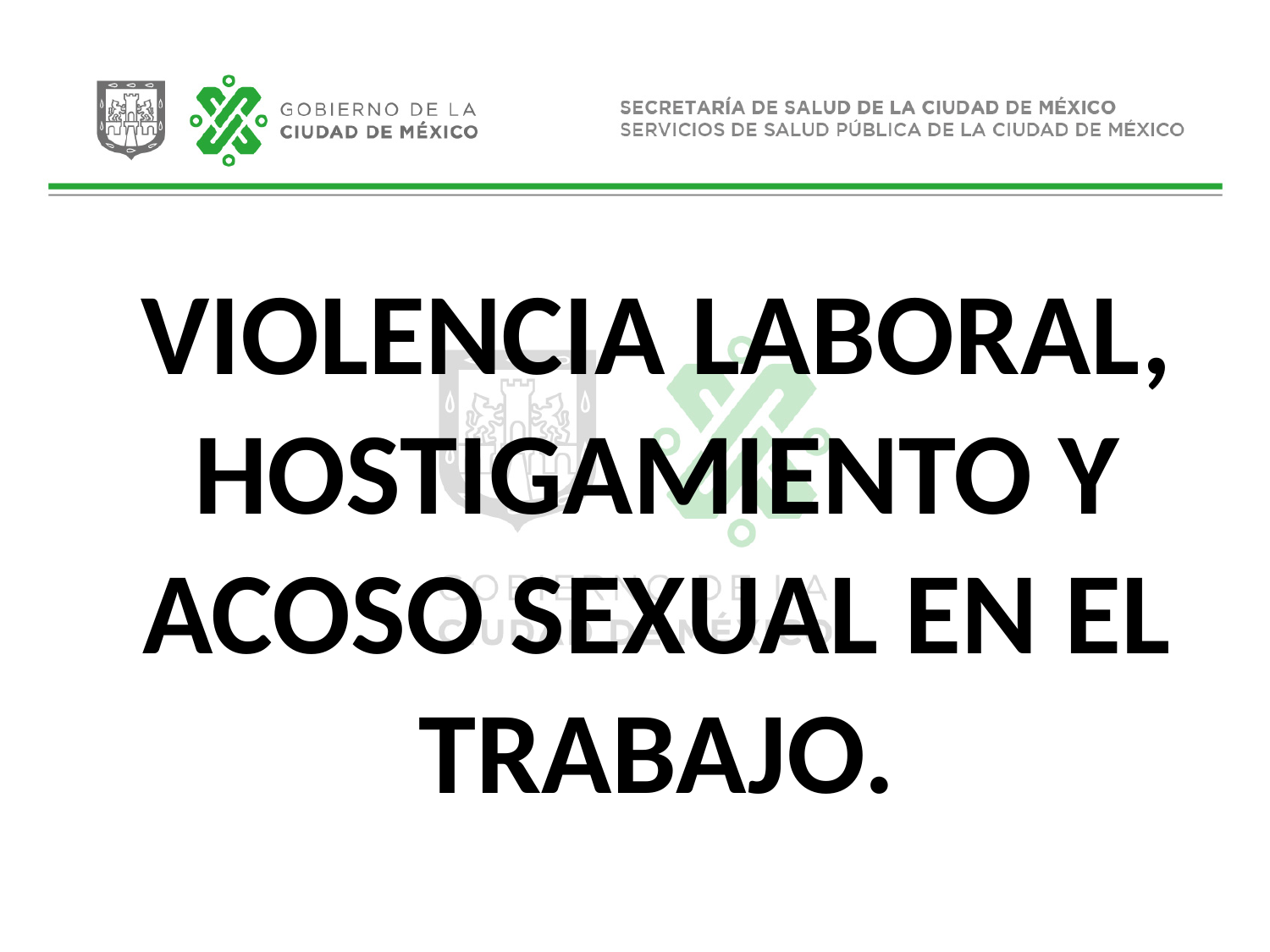

VIOLENCIA LABORAL, HOSTIGAMIENTO Y ACOSO SEXUAL EN EL TRABAJO.